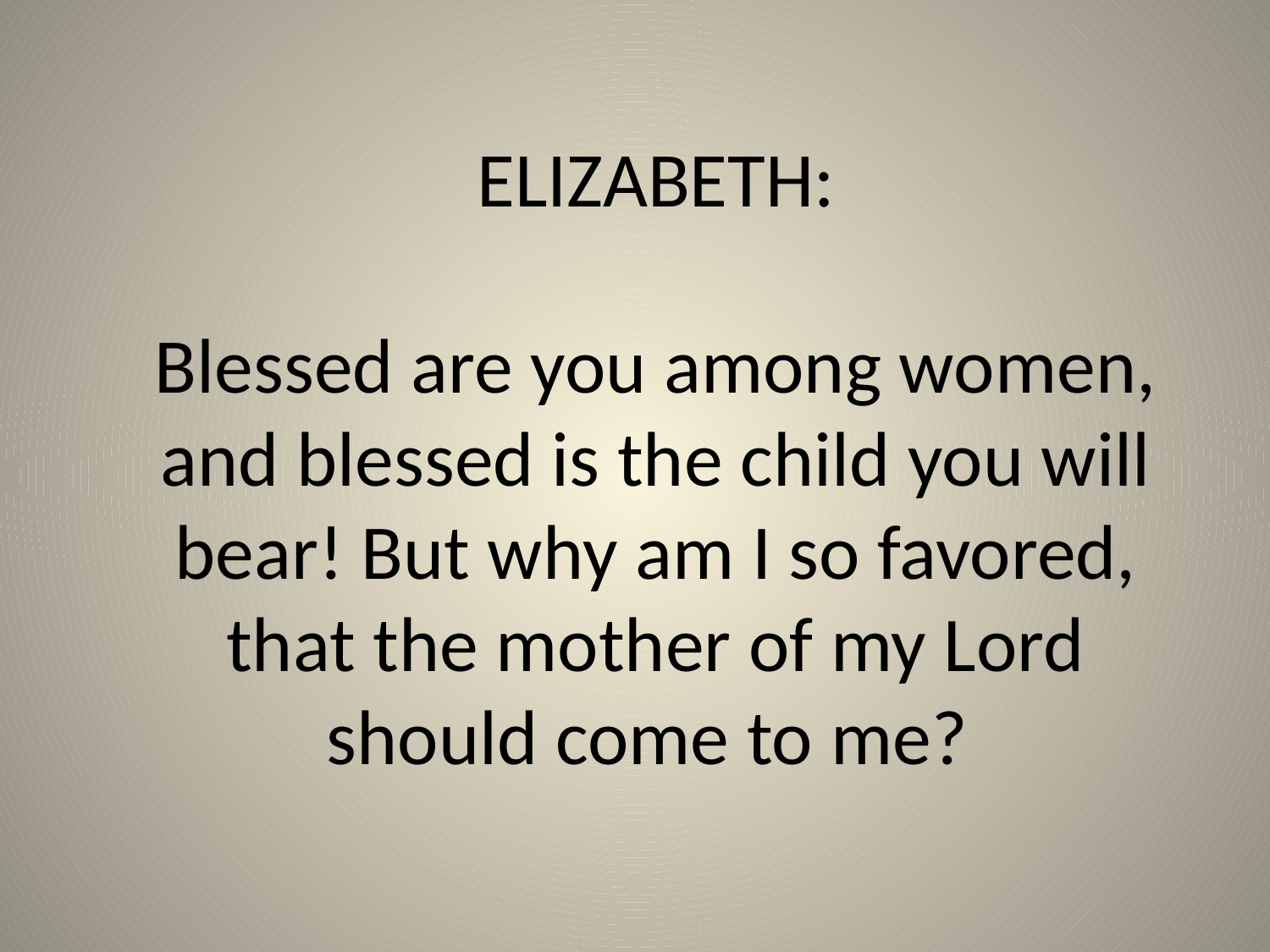

ELIZABETH:
Blessed are you among women, and blessed is the child you will bear! But why am I so favored, that the mother of my Lord should come to me?